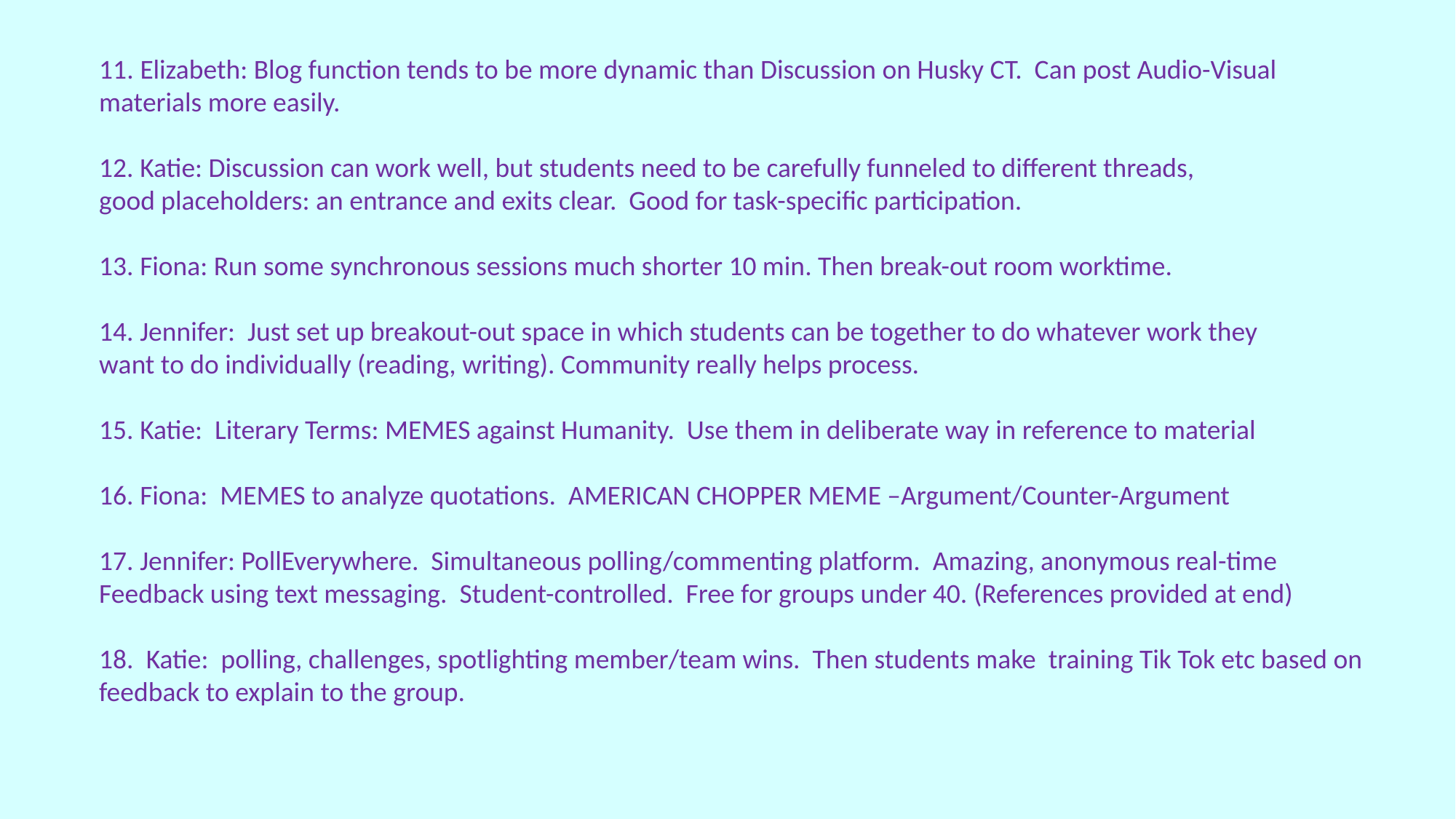

Elizabeth: Blog function tends to be more dynamic than Discussion on Husky CT.  Can post Audio-Visual
materials more easily.

12. Katie: Discussion can work well, but students need to be carefully funneled to different threads,
good placeholders: an entrance and exits clear.  Good for task-specific participation.

13. Fiona: Run some synchronous sessions much shorter 10 min. Then break-out room worktime.

14. Jennifer:  Just set up breakout-out space in which students can be together to do whatever work they
want to do individually (reading, writing). Community really helps process.

15. Katie:  Literary Terms: MEMES against Humanity.  Use them in deliberate way in reference to material

16. Fiona:  MEMES to analyze quotations.  AMERICAN CHOPPER MEME –Argument/Counter-Argument

17. Jennifer: PollEverywhere.  Simultaneous polling/commenting platform.  Amazing, anonymous real-time
Feedback using text messaging.  Student-controlled.  Free for groups under 40. (References provided at end)

18.  Katie:  polling, challenges, spotlighting member/team wins.  Then students make  training Tik Tok etc based on feedback to explain to the group.